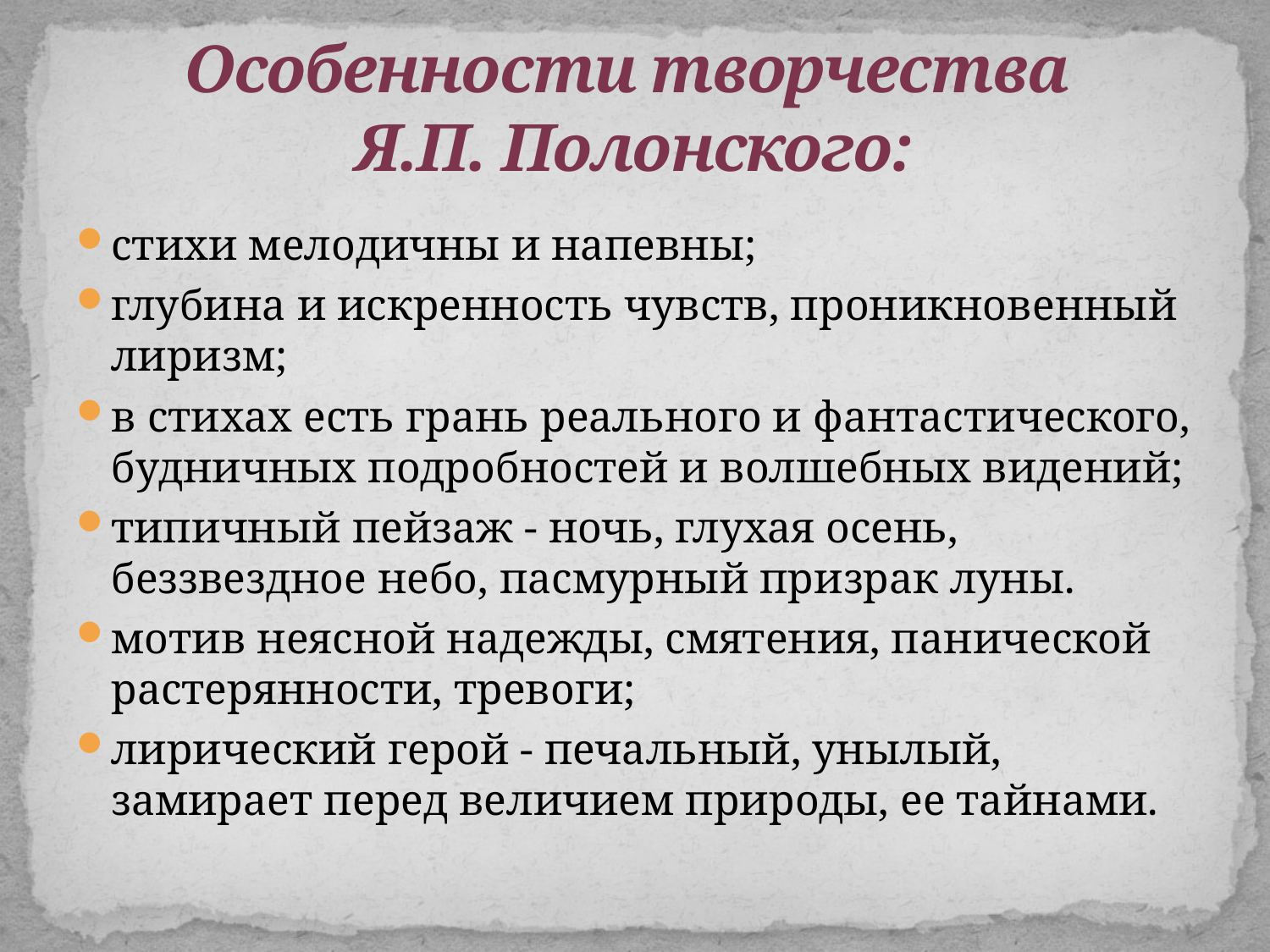

# Особенности творчества Я.П. Полонского:
стихи мелодичны и напевны;
глубина и искренность чувств, проникновенный лиризм;
в стихах есть грань реального и фантастического, будничных подробностей и волшебных видений;
типичный пейзаж - ночь, глухая осень, беззвездное небо, пасмурный призрак луны.
мотив неясной надежды, смятения, панической растерянности, тревоги;
лирический герой - печальный, унылый, замирает перед величием природы, ее тайнами.